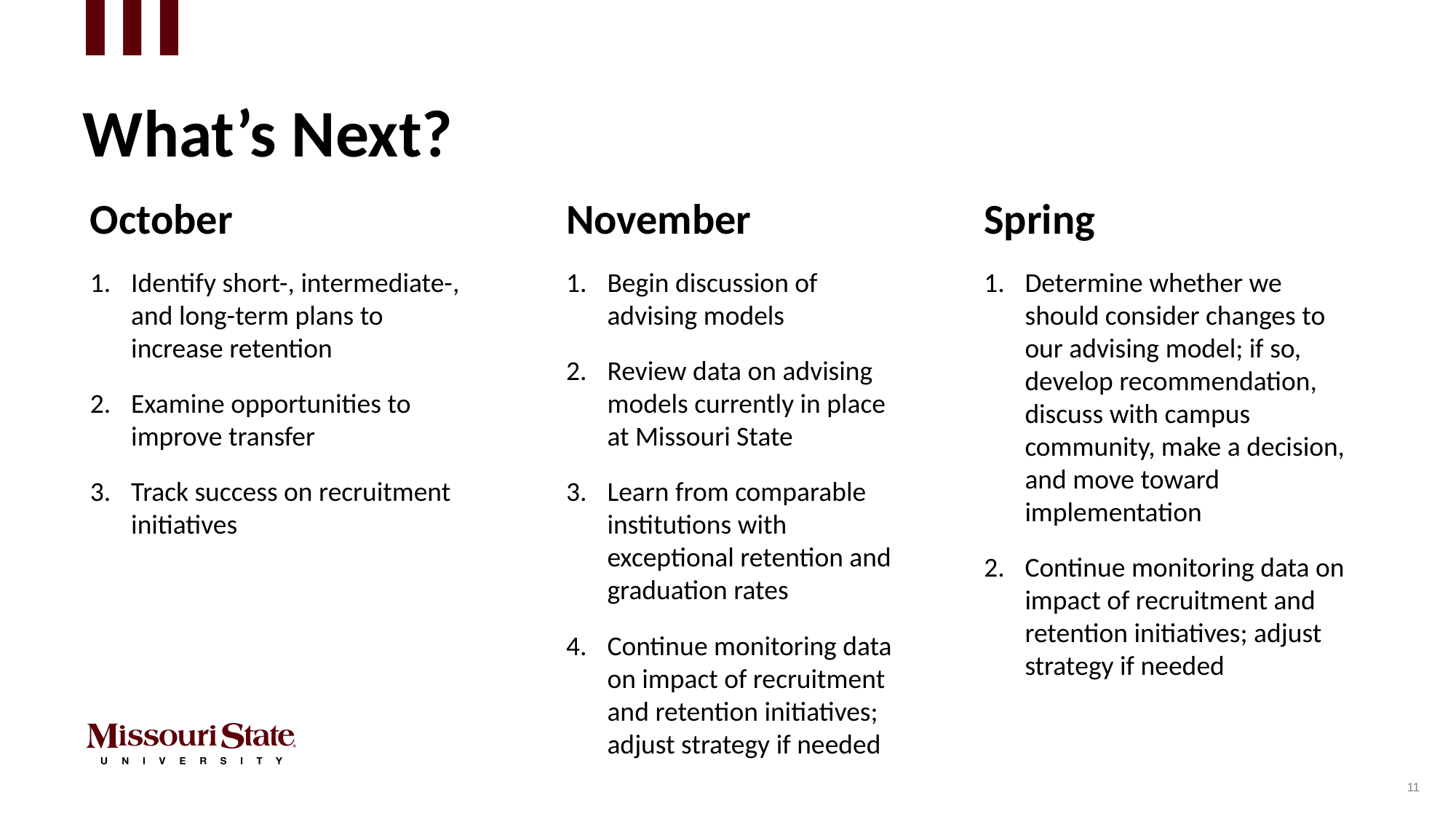

What’s Next?
October
Identify short-, intermediate-, and long-term plans to increase retention
Examine opportunities to improve transfer
Track success on recruitment initiatives
November
Begin discussion of advising models
Review data on advising models currently in place at Missouri State
Learn from comparable institutions with exceptional retention and graduation rates
Continue monitoring data on impact of recruitment and retention initiatives; adjust strategy if needed
Spring
Determine whether we should consider changes to our advising model; if so, develop recommendation, discuss with campus community, make a decision, and move toward implementation
Continue monitoring data on impact of recruitment and retention initiatives; adjust strategy if needed

11